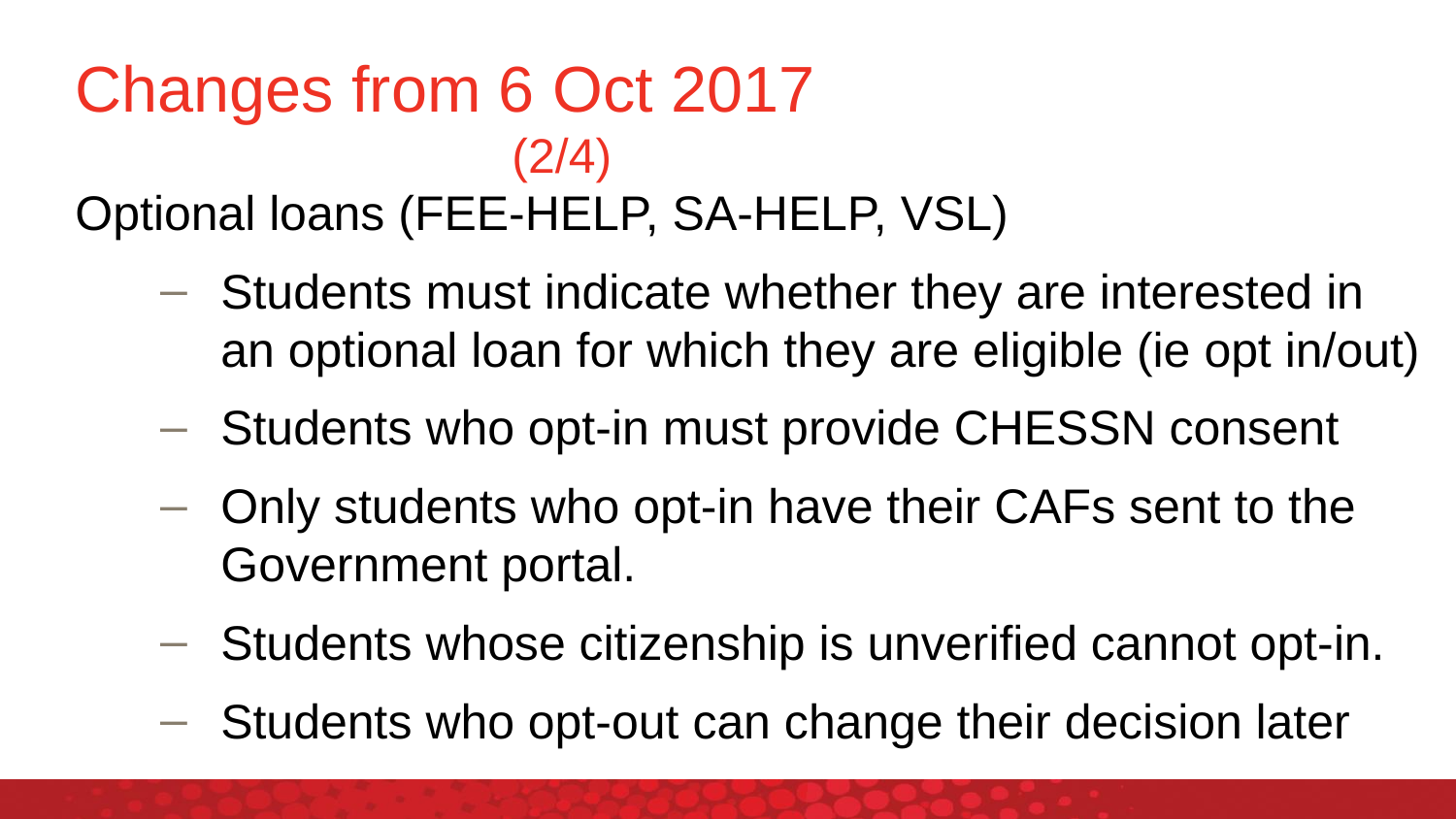

# Changes from 6 Oct 2017 						(2/4)
Optional loans (FEE-HELP, SA-HELP, VSL)
Students must indicate whether they are interested in an optional loan for which they are eligible (ie opt in/out)
Students who opt-in must provide CHESSN consent
Only students who opt-in have their CAFs sent to the Government portal.
Students whose citizenship is unverified cannot opt-in.
Students who opt-out can change their decision later